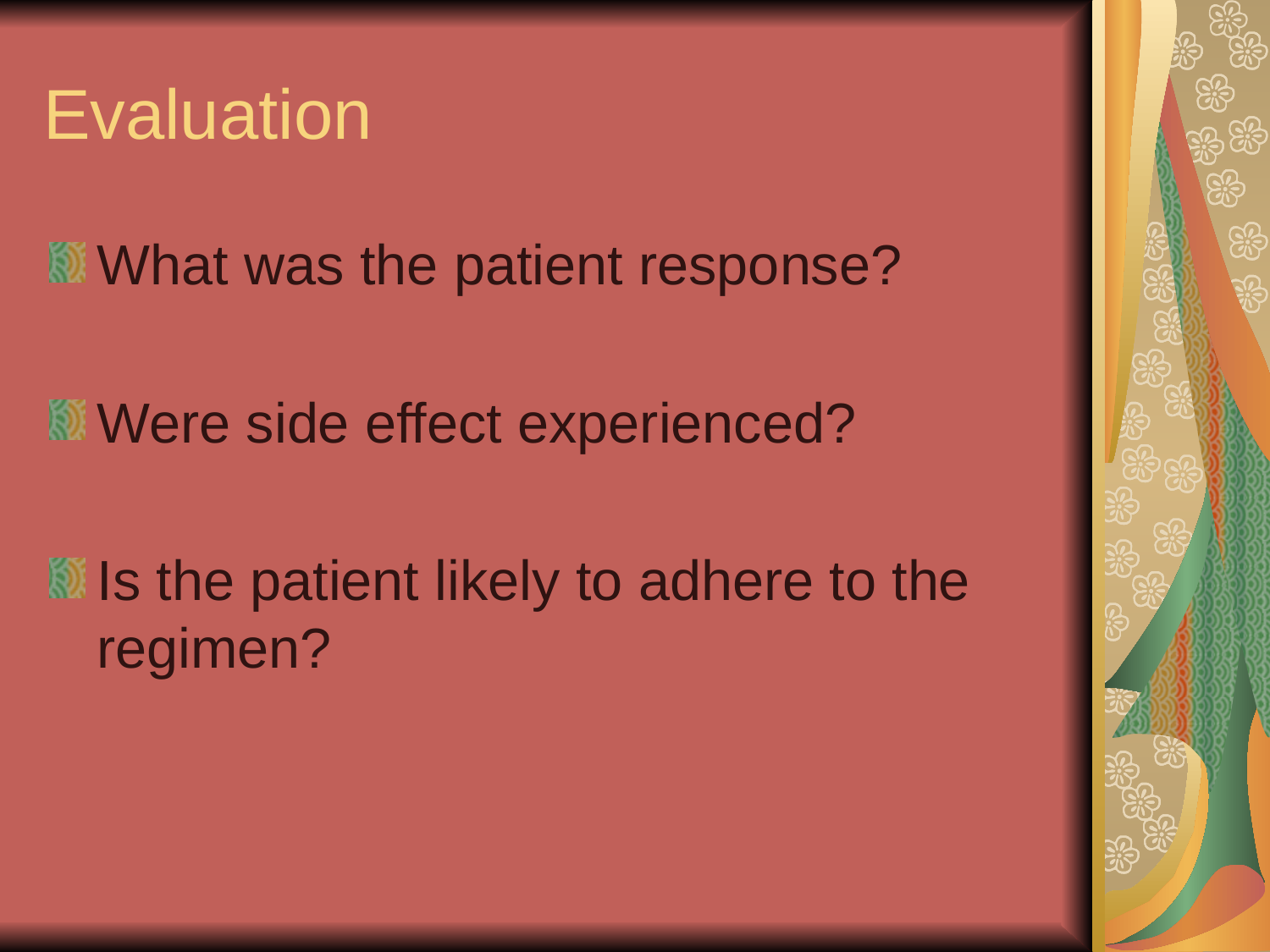

Evaluation
What was the patient response?

Were side effect experienced?

Is the patient likely to adhere to the regimen?